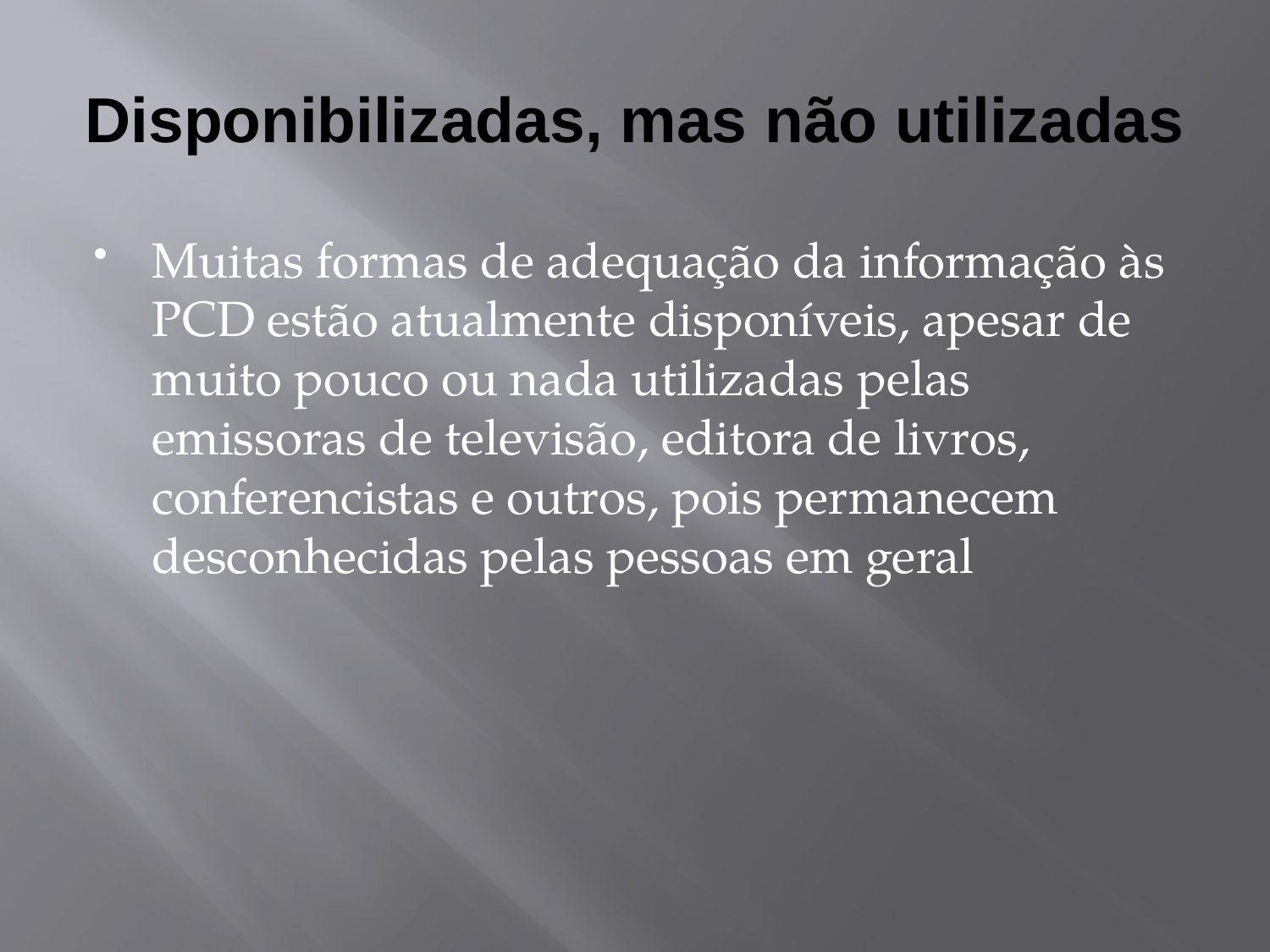

# Disponibilizadas, mas não utilizadas
Muitas formas de adequação da informação às PCD estão atualmente disponíveis, apesar de muito pouco ou nada utilizadas pelas emissoras de televisão, editora de livros, conferencistas e outros, pois permanecem desconhecidas pelas pessoas em geral